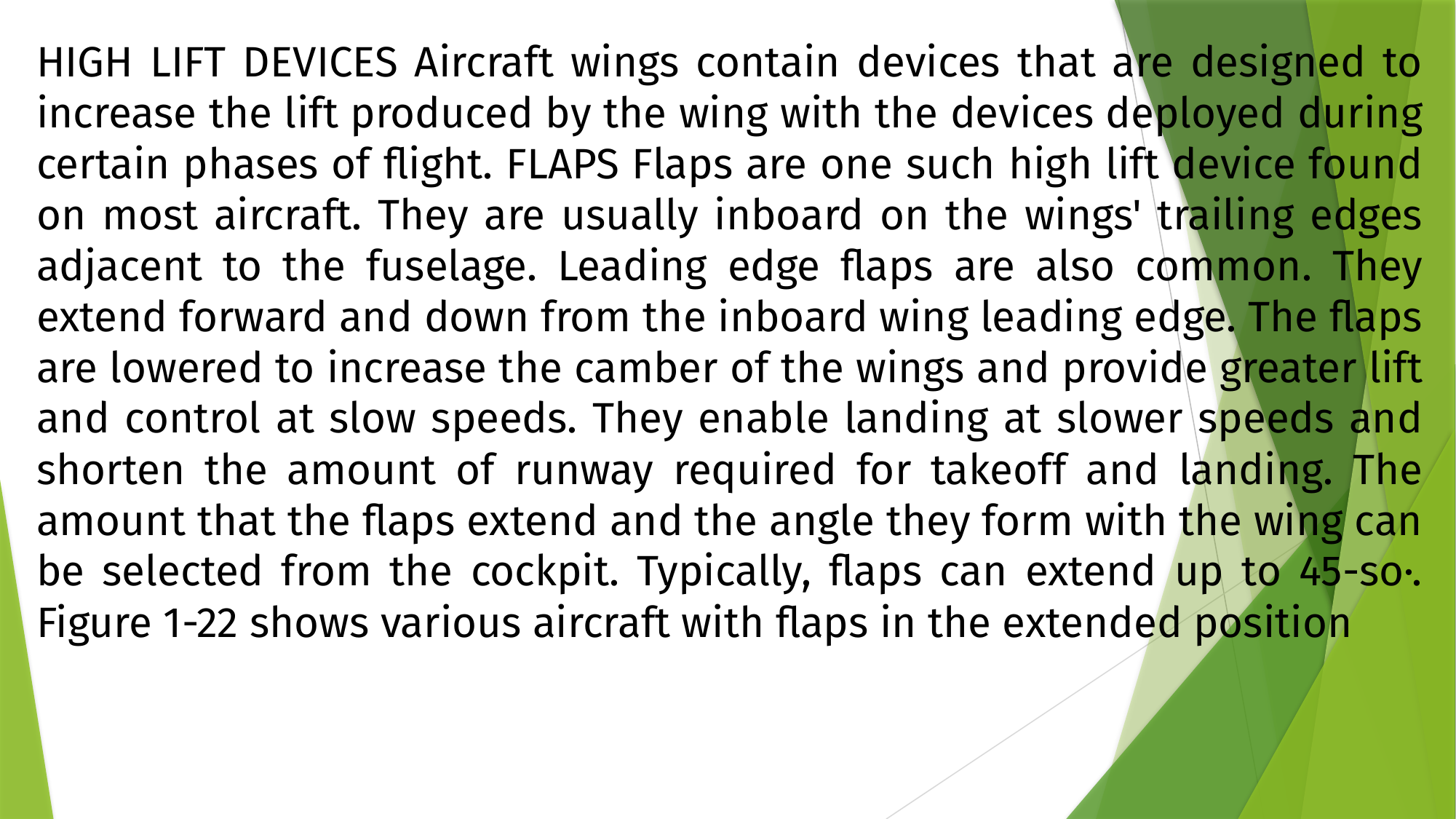

HIGH LIFT DEVICES Aircraft wings contain devices that are designed to increase the lift produced by the wing with the devices deployed during certain phases of flight. FLAPS Flaps are one such high lift device found on most aircraft. They are usually inboard on the wings' trailing edges adjacent to the fuselage. Leading edge flaps are also common. They extend forward and down from the inboard wing leading edge. The flaps are lowered to increase the camber of the wings and provide greater lift and control at slow speeds. They enable landing at slower speeds and shorten the amount of runway required for takeoff and landing. The amount that the flaps extend and the angle they form with the wing can be selected from the cockpit. Typically, flaps can extend up to 45-so·. Figure 1-22 shows various aircraft with flaps in the extended position